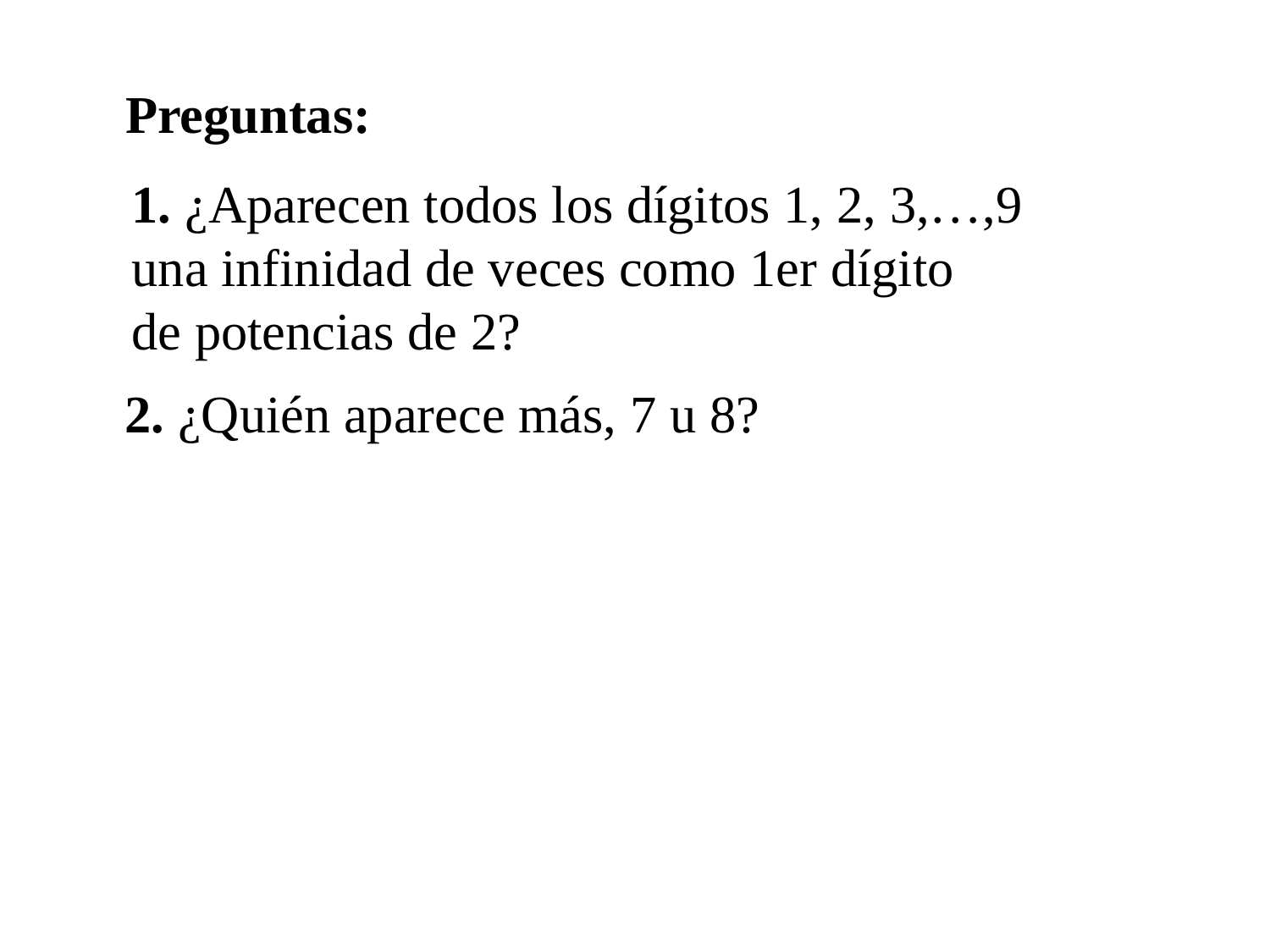

Preguntas:
1. ¿Aparecen todos los dígitos 1, 2, 3,…,9
una infinidad de veces como 1er dígito
de potencias de 2?
2. ¿Quién aparece más, 7 u 8?
8